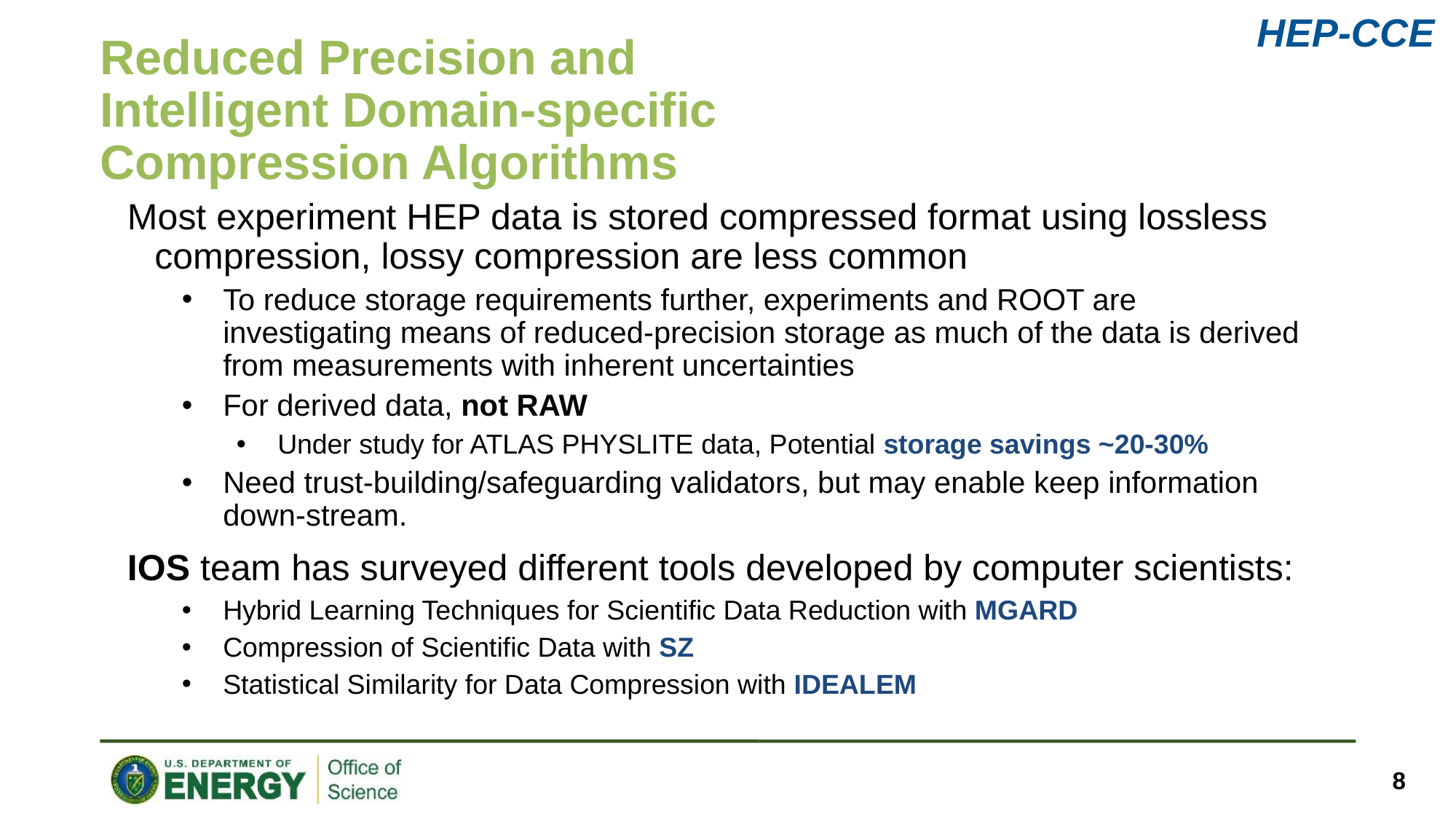

# Reduced Precision and Intelligent Domain-specific Compression Algorithms
Most experiment HEP data is stored compressed format using lossless compression, lossy compression are less common
To reduce storage requirements further, experiments and ROOT are investigating means of reduced-precision storage as much of the data is derived from measurements with inherent uncertainties
For derived data, not RAW
Under study for ATLAS PHYSLITE data, Potential storage savings ~20-30%
Need trust-building/safeguarding validators, but may enable keep information down-stream.
IOS team has surveyed different tools developed by computer scientists:
Hybrid Learning Techniques for Scientific Data Reduction with MGARD
Compression of Scientific Data with SZ
Statistical Similarity for Data Compression with IDEALEM